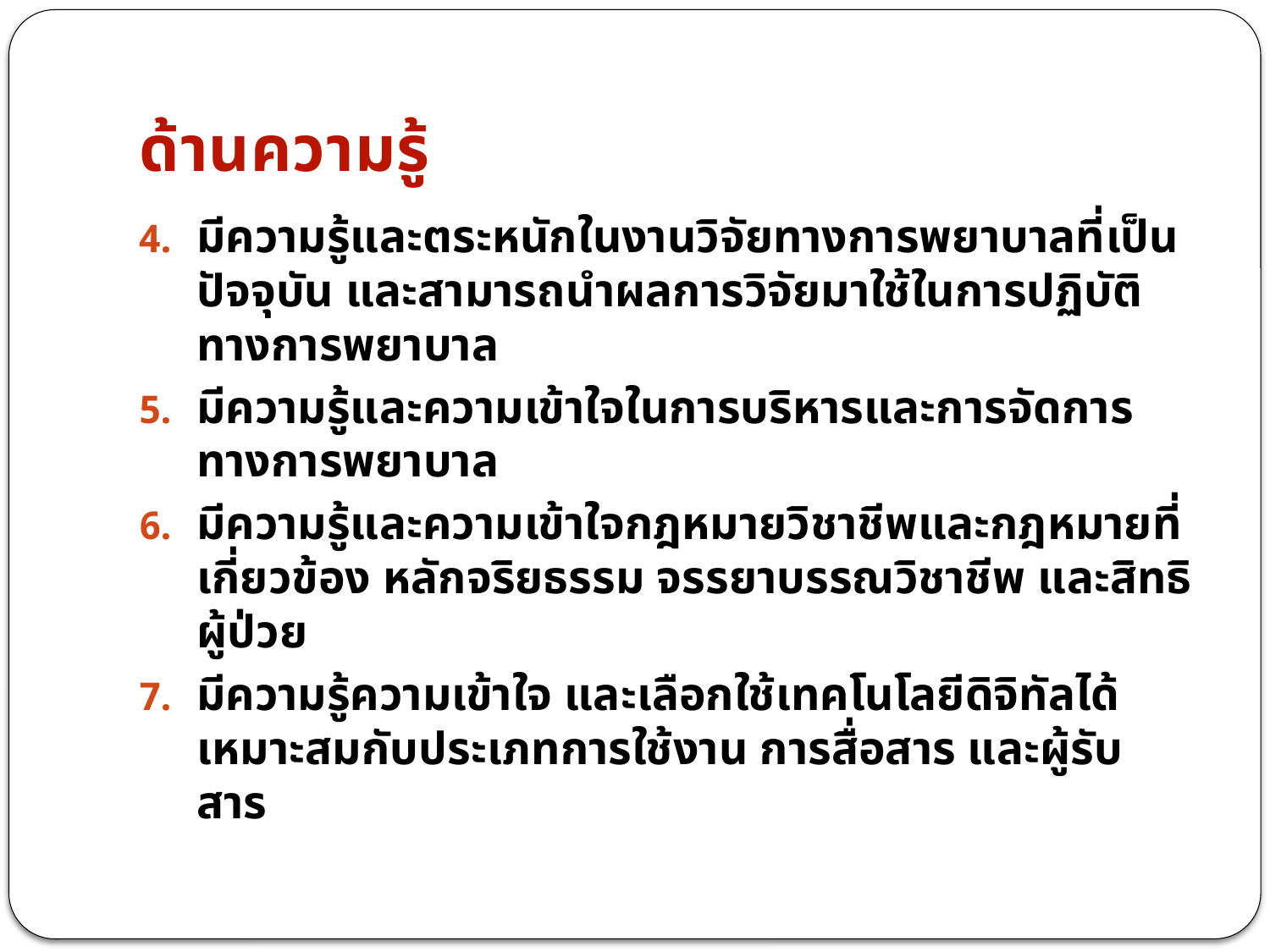

# ด้านความรู้
มีความรู้และตระหนักในงานวิจัยทางการพยาบาลที่เป็นปัจจุบัน และสามารถนําผลการวิจัยมาใช้ในการปฏิบัติทางการพยาบาล
มีความรู้และความเข้าใจในการบริหารและการจัดการทางการพยาบาล
มีความรู้และความเข้าใจกฎหมายวิชาชีพและกฎหมายที่เกี่ยวข้อง หลักจริยธรรม จรรยาบรรณวิชาชีพ และสิทธิผู้ป่วย
มีความรู้ความเข้าใจ และเลือกใช้เทคโนโลยีดิจิทัลได้เหมาะสมกับประเภทการใช้งาน การสื่อสาร และผู้รับสาร